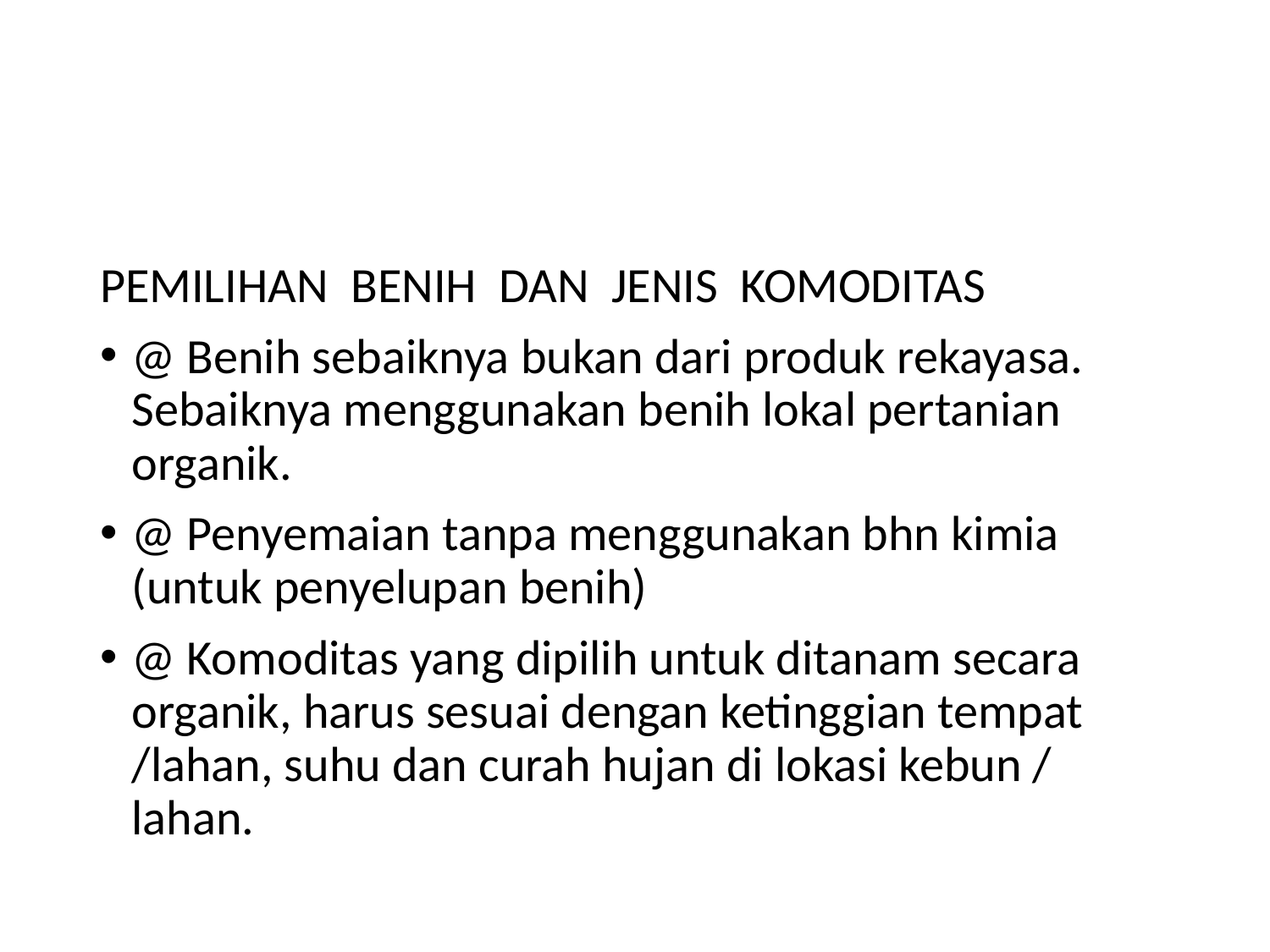

PEMILIHAN  BENIH  DAN  JENIS  KOMODITAS
@ Benih sebaiknya bukan dari produk rekayasa.  Sebaiknya menggunakan benih lokal pertanian organik.
@ Penyemaian tanpa menggunakan bhn kimia (untuk penyelupan benih)
@ Komoditas yang dipilih untuk ditanam secara organik, harus sesuai dengan ketinggian tempat /lahan, suhu dan curah hujan di lokasi kebun / lahan.